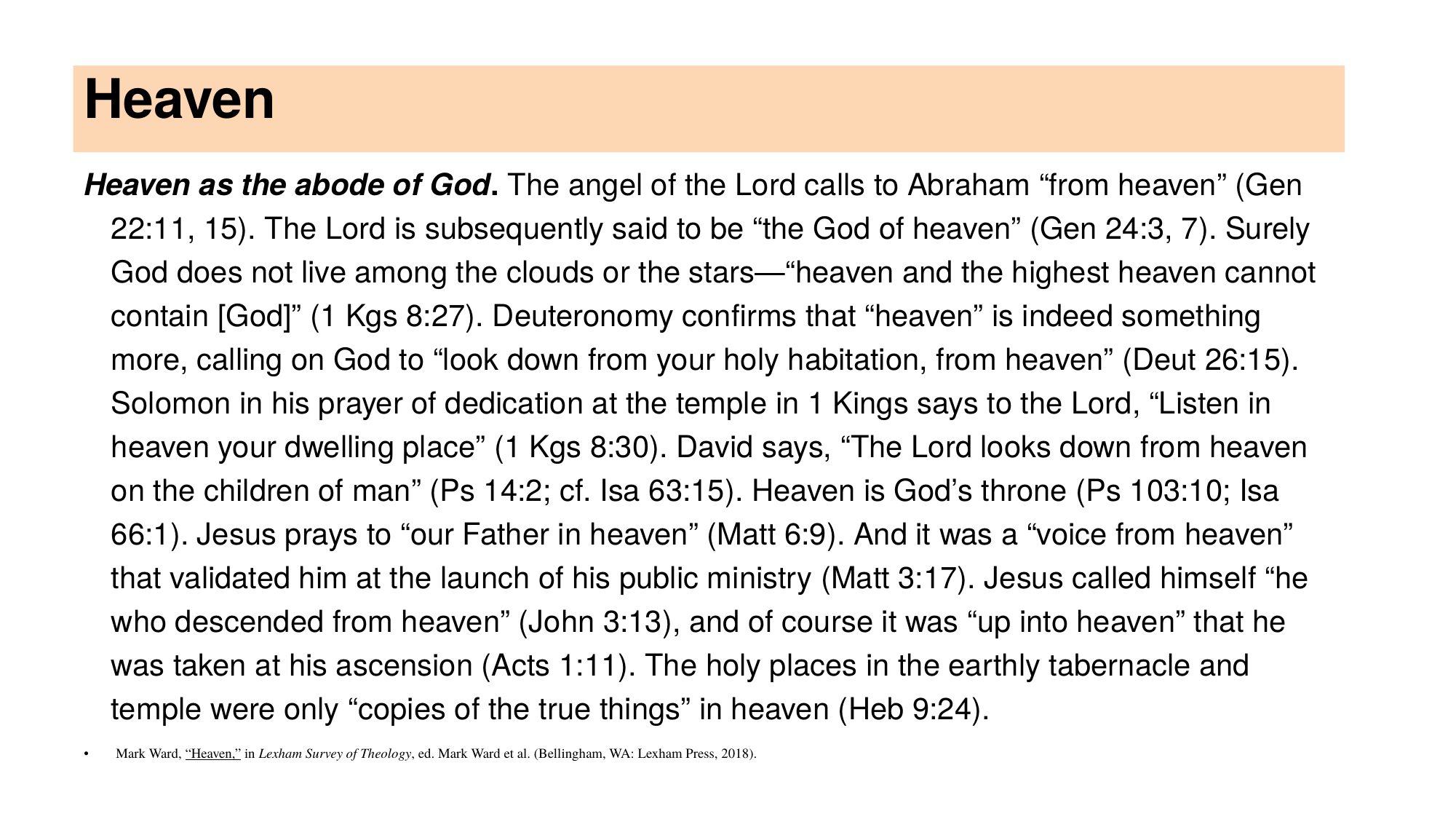

# Heaven
Heaven as the abode of God. The angel of the Lord calls to Abraham “from heaven” (Gen 22:11, 15). The Lord is subsequently said to be “the God of heaven” (Gen 24:3, 7). Surely God does not live among the clouds or the stars—“heaven and the highest heaven cannot contain [God]” (1 Kgs 8:27). Deuteronomy confirms that “heaven” is indeed something more, calling on God to “look down from your holy habitation, from heaven” (Deut 26:15). Solomon in his prayer of dedication at the temple in 1 Kings says to the Lord, “Listen in heaven your dwelling place” (1 Kgs 8:30). David says, “The Lord looks down from heaven on the children of man” (Ps 14:2; cf. Isa 63:15). Heaven is God’s throne (Ps 103:10; Isa 66:1). Jesus prays to “our Father in heaven” (Matt 6:9). And it was a “voice from heaven” that validated him at the launch of his public ministry (Matt 3:17). Jesus called himself “he who descended from heaven” (John 3:13), and of course it was “up into heaven” that he was taken at his ascension (Acts 1:11). The holy places in the earthly tabernacle and temple were only “copies of the true things” in heaven (Heb 9:24).
 Mark Ward, “Heaven,” in Lexham Survey of Theology, ed. Mark Ward et al. (Bellingham, WA: Lexham Press, 2018).